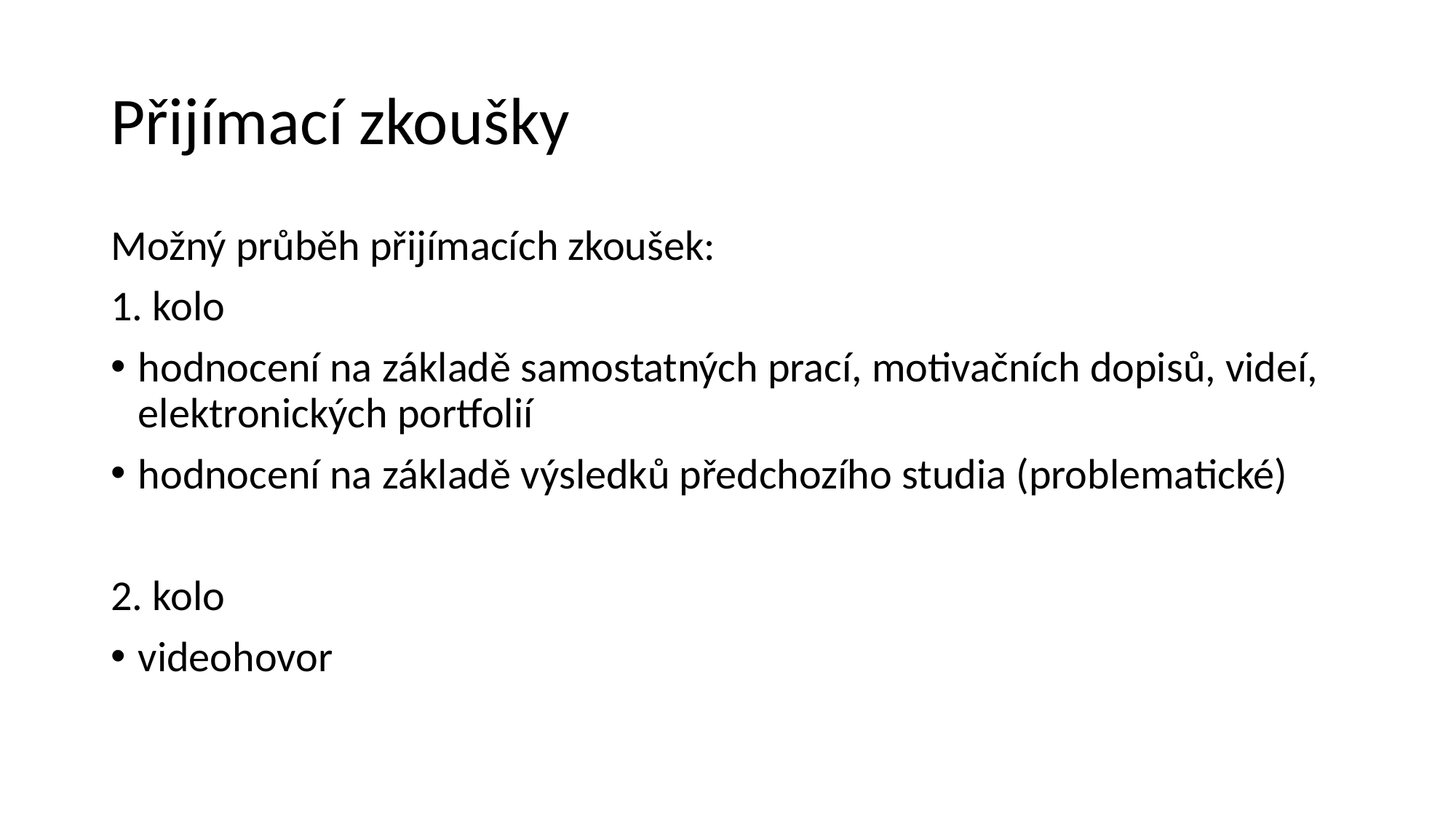

# Přijímací zkoušky
Možný průběh přijímacích zkoušek:
1. kolo
hodnocení na základě samostatných prací, motivačních dopisů, videí, elektronických portfolií
hodnocení na základě výsledků předchozího studia (problematické)

2. kolo
videohovor